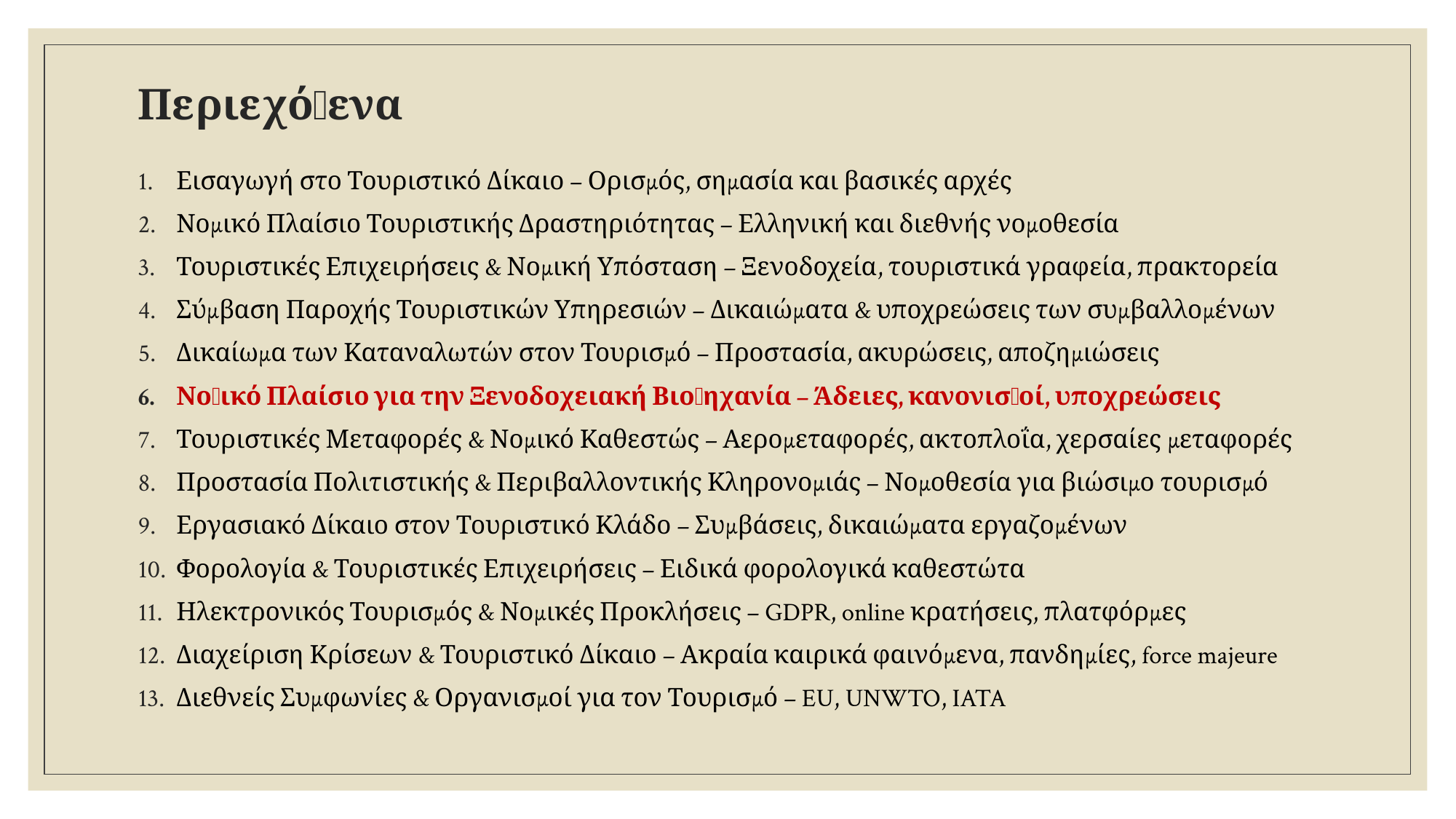

# Περιεχόμενα
Εισαγωγή στο Τουριστικό Δίκαιο – Ορισμός, σημασία και βασικές αρχές
Νομικό Πλαίσιο Τουριστικής Δραστηριότητας – Ελληνική και διεθνής νομοθεσία
Τουριστικές Επιχειρήσεις & Νομική Υπόσταση – Ξενοδοχεία, τουριστικά γραφεία, πρακτορεία
Σύμβαση Παροχής Τουριστικών Υπηρεσιών – Δικαιώματα & υποχρεώσεις των συμβαλλομένων
Δικαίωμα των Καταναλωτών στον Τουρισμό – Προστασία, ακυρώσεις, αποζημιώσεις
Νομικό Πλαίσιο για την Ξενοδοχειακή Βιομηχανία – Άδειες, κανονισμοί, υποχρεώσεις
Τουριστικές Μεταφορές & Νομικό Καθεστώς – Αερομεταφορές, ακτοπλοΐα, χερσαίες μεταφορές
Προστασία Πολιτιστικής & Περιβαλλοντικής Κληρονομιάς – Νομοθεσία για βιώσιμο τουρισμό
Εργασιακό Δίκαιο στον Τουριστικό Κλάδο – Συμβάσεις, δικαιώματα εργαζομένων
Φορολογία & Τουριστικές Επιχειρήσεις – Ειδικά φορολογικά καθεστώτα
Ηλεκτρονικός Τουρισμός & Νομικές Προκλήσεις – GDPR, online κρατήσεις, πλατφόρμες
Διαχείριση Κρίσεων & Τουριστικό Δίκαιο – Ακραία καιρικά φαινόμενα, πανδημίες, force majeure
Διεθνείς Συμφωνίες & Οργανισμοί για τον Τουρισμό – EU, UNWTO, IATA